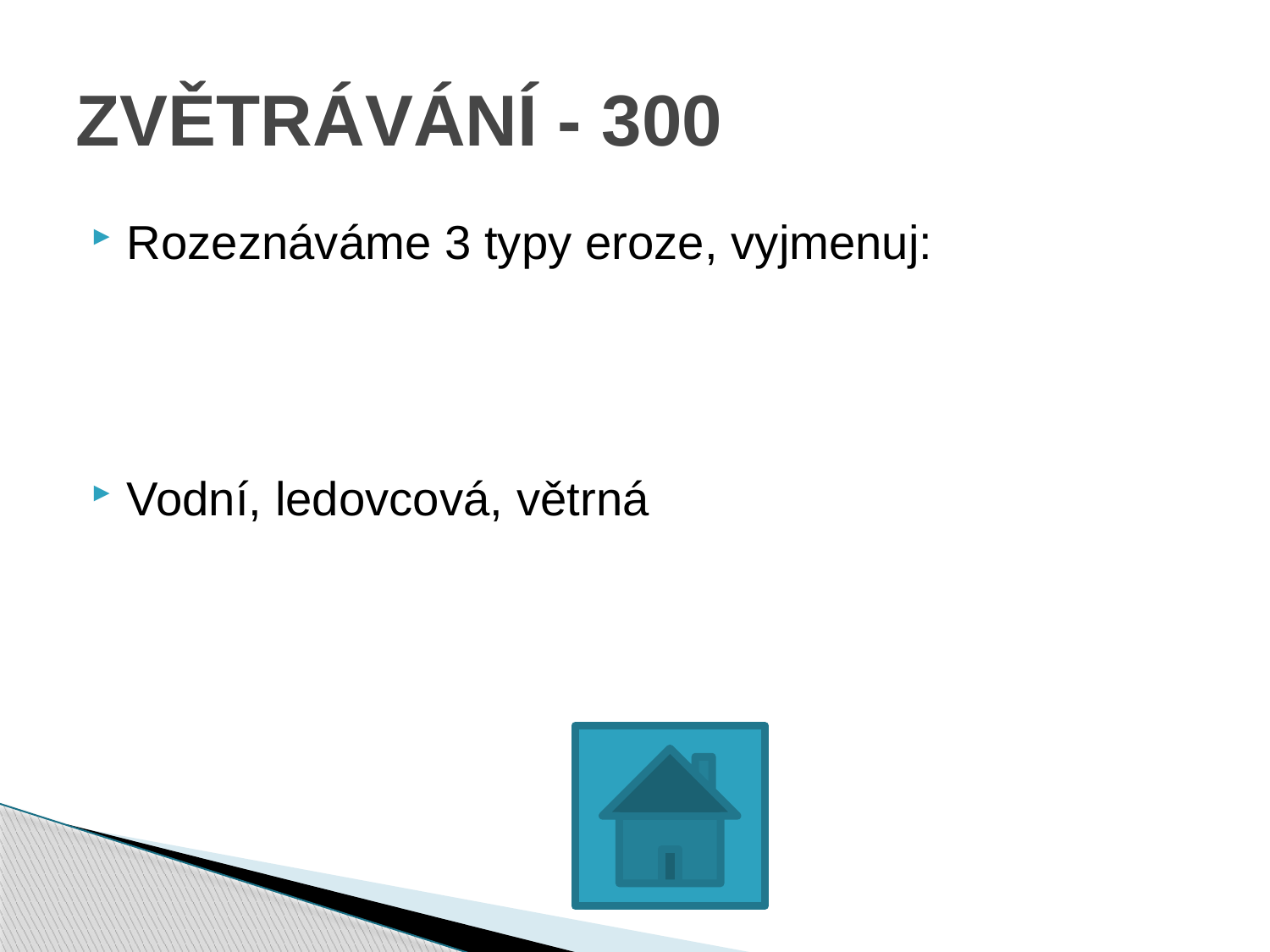

# ZVĚTRÁVÁNÍ - 300
Rozeznáváme 3 typy eroze, vyjmenuj:

Vodní, ledovcová, větrná